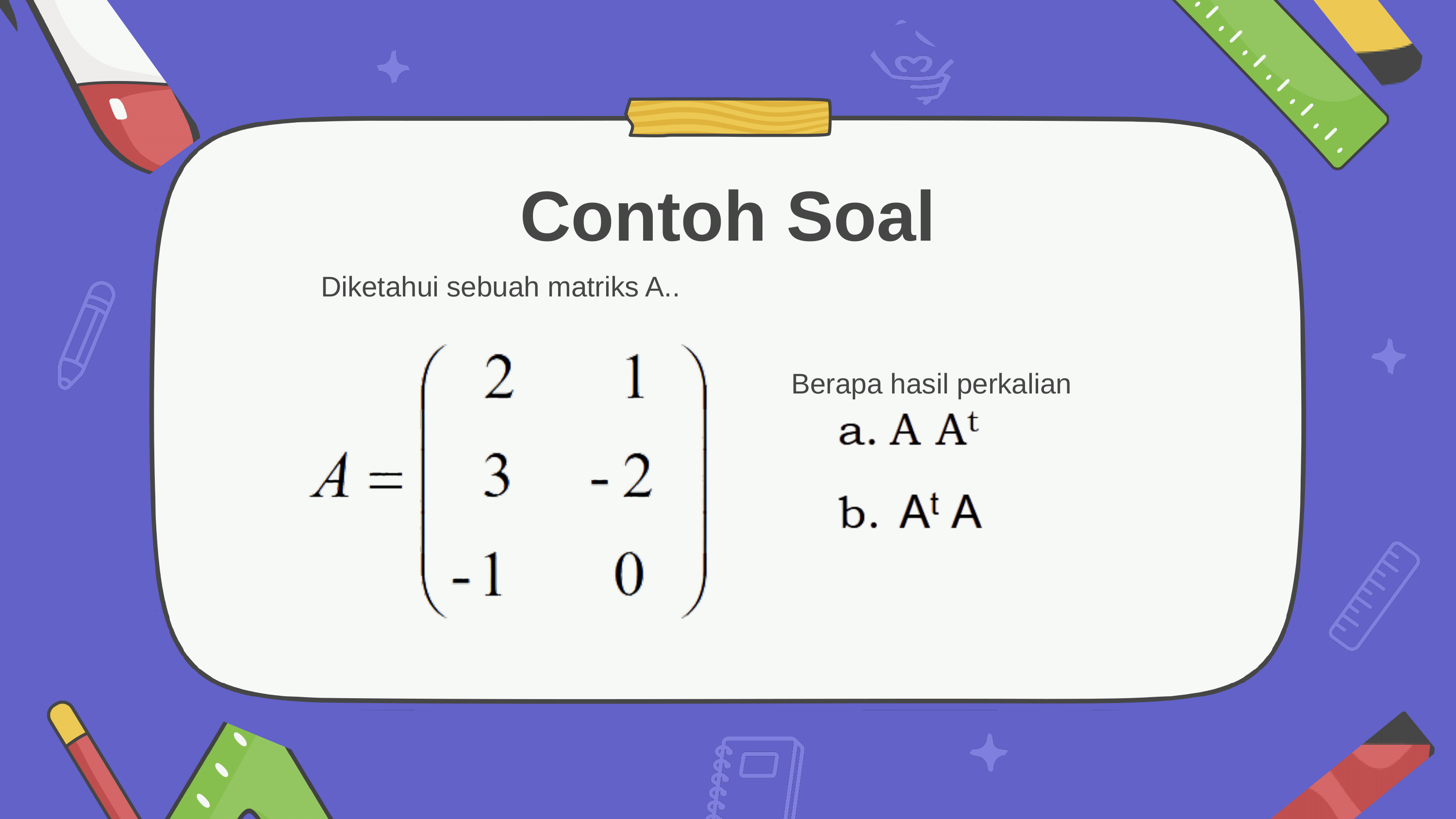

Contoh Soal
Diketahui sebuah matriks A..

Berapa hasil perkalian